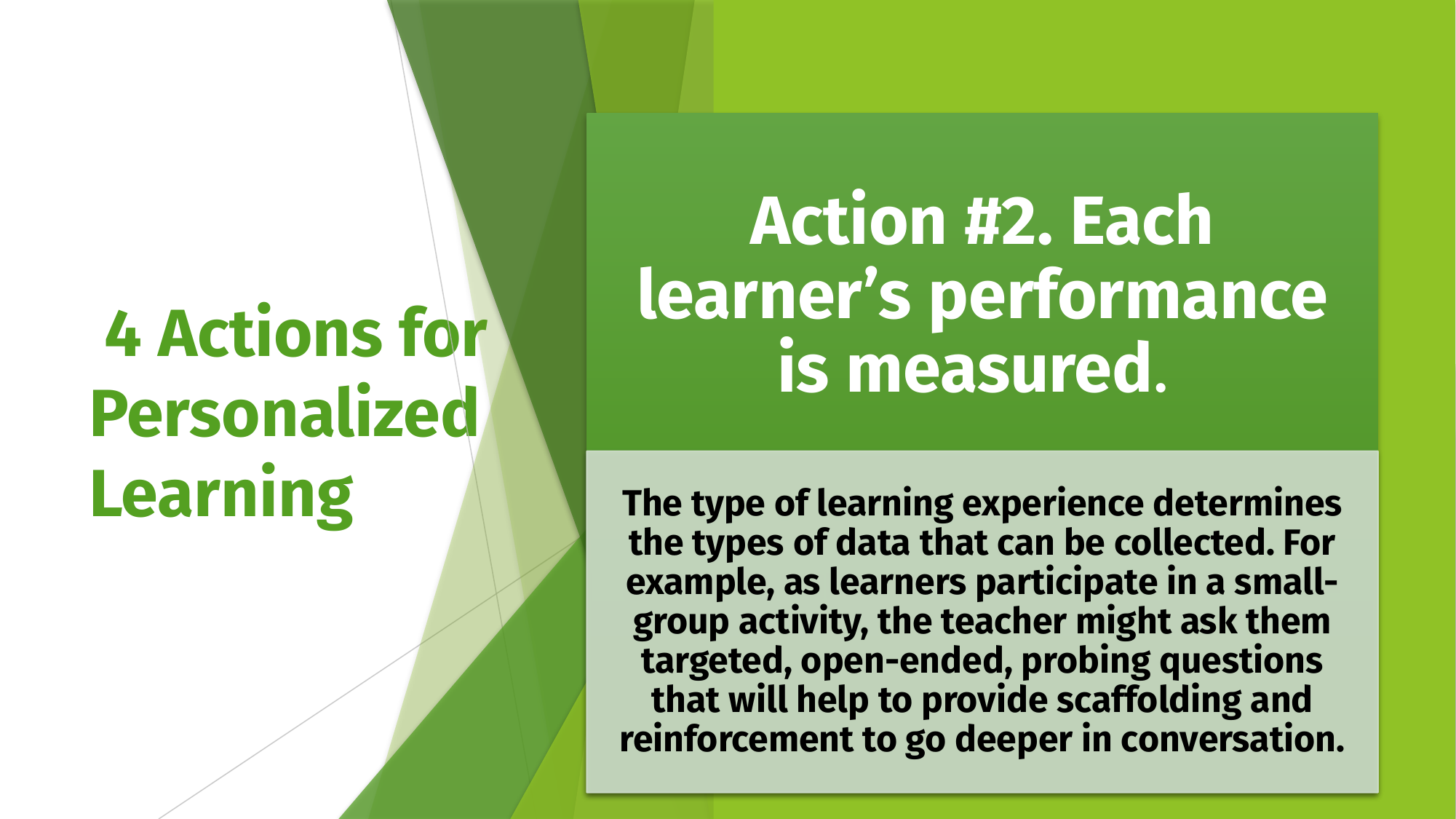

Action #2. Each learner’s performance is measured.
The type of learning experience determines the types of data that can be collected. For example, as learners participate in a small-group activity, the teacher might ask them targeted, open-ended, probing questions that will help to provide scaffolding and reinforcement to go deeper in conversation.
# 4 Actions for Personalized Learning